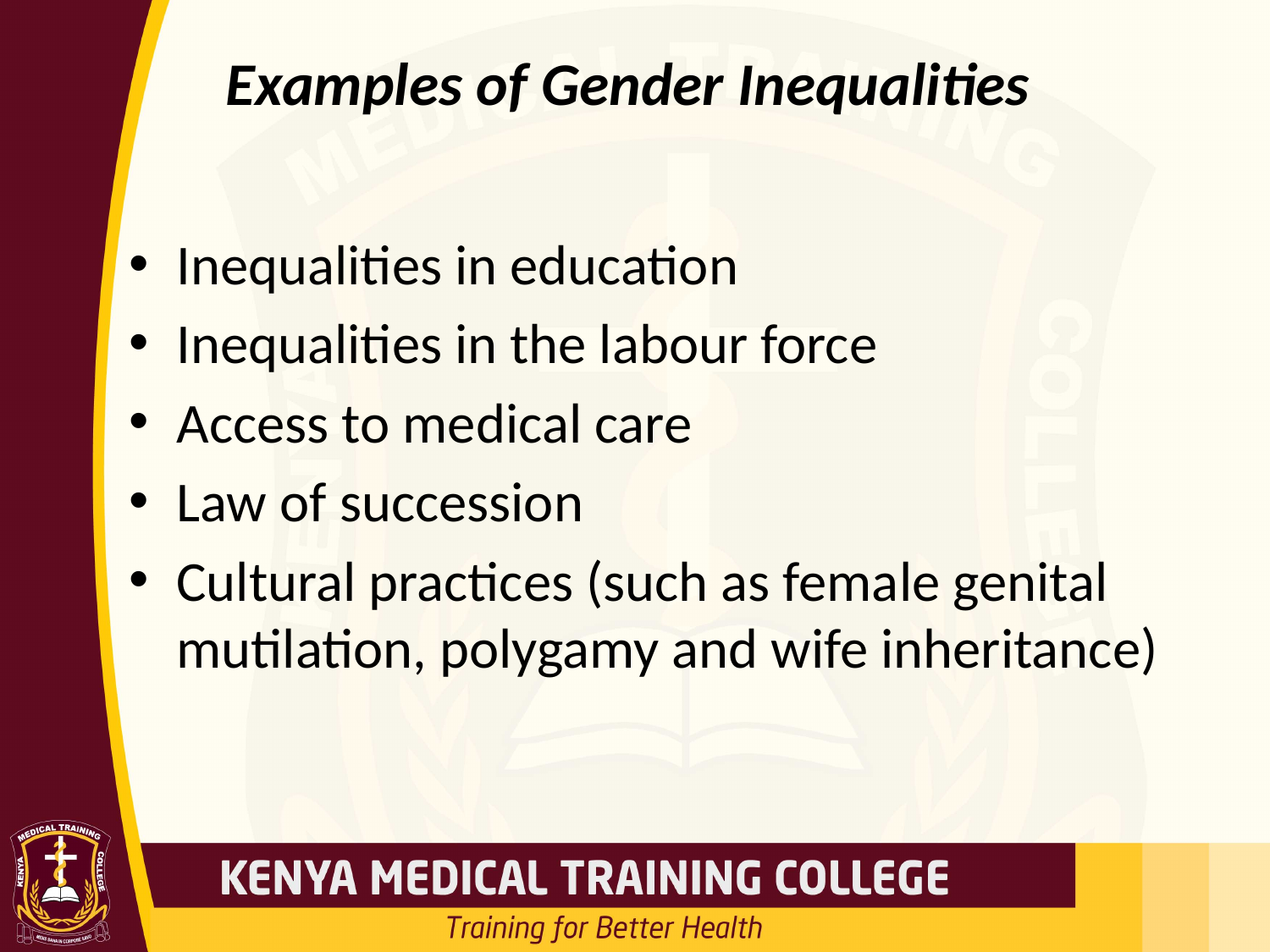

# Examples of Gender Inequalities
Inequalities in education
Inequalities in the labour force
Access to medical care
Law of succession
Cultural practices (such as female genital mutilation, polygamy and wife inheritance)